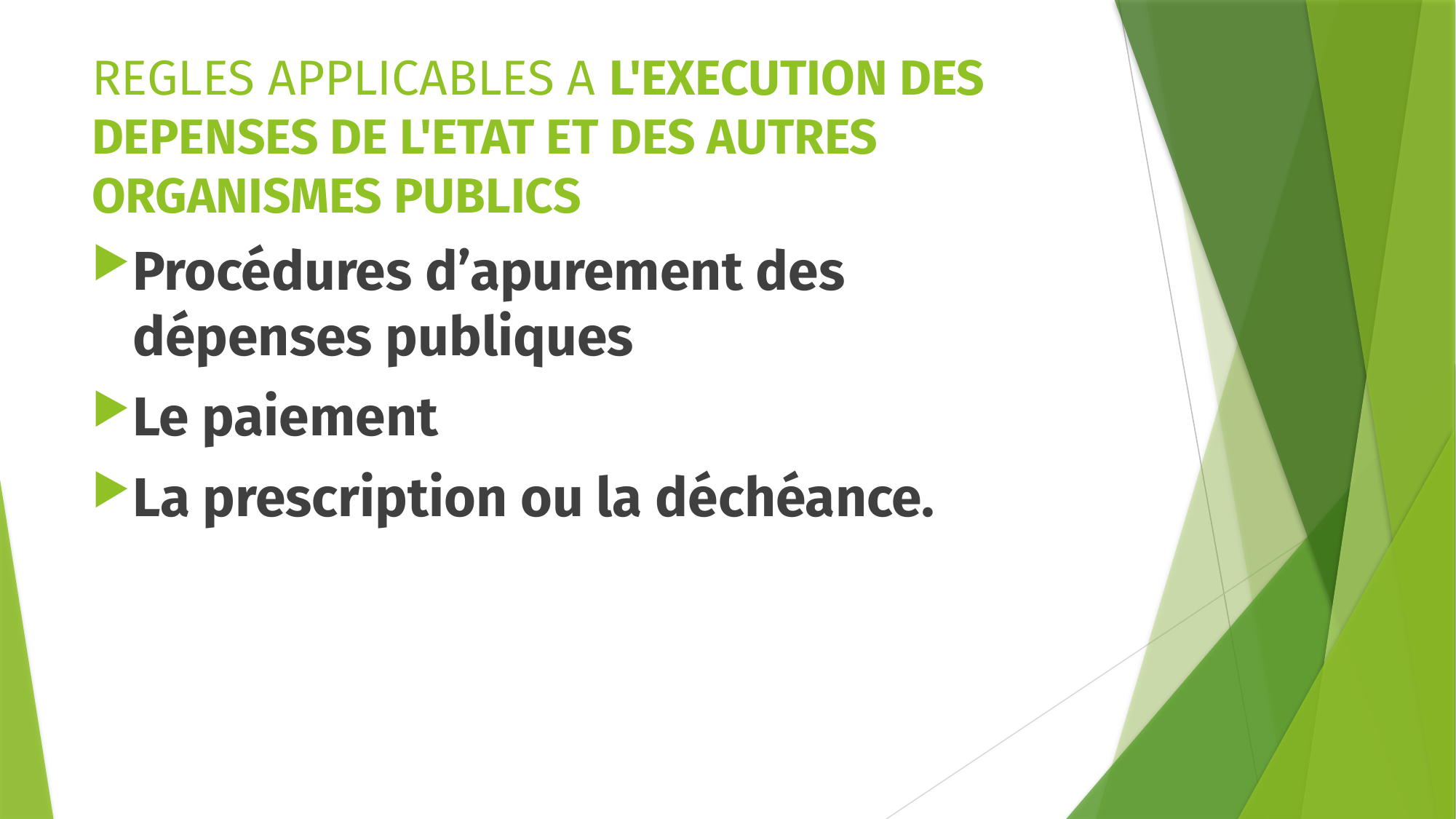

# REGLES APPLICABLES A L'EXECUTION DES DEPENSES DE L'ETAT ET DES AUTRES ORGANISMES PUBLICS
Procédures d’apurement des dépenses publiques
Le paiement
La prescription ou la déchéance.